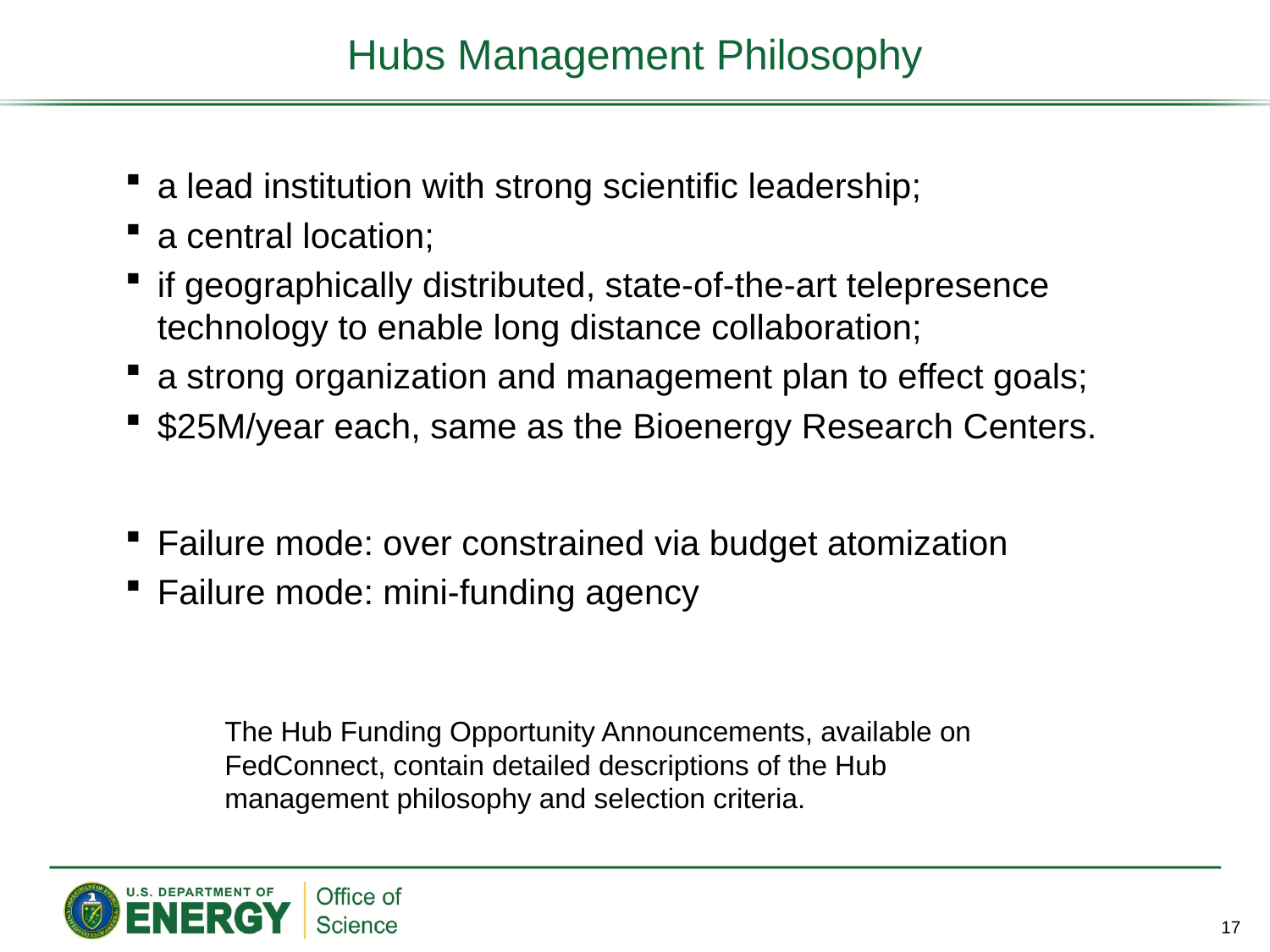

# Hubs Management Philosophy

a lead institution with strong scientific leadership;
a central location;
if geographically distributed, state-of-the-art telepresence technology to enable long distance collaboration;
a strong organization and management plan to effect goals;
$25M/year each, same as the Bioenergy Research Centers.

Failure mode: over constrained via budget atomization
Failure mode: mini-funding agency
The Hub Funding Opportunity Announcements, available on FedConnect, contain detailed descriptions of the Hub management philosophy and selection criteria.
17